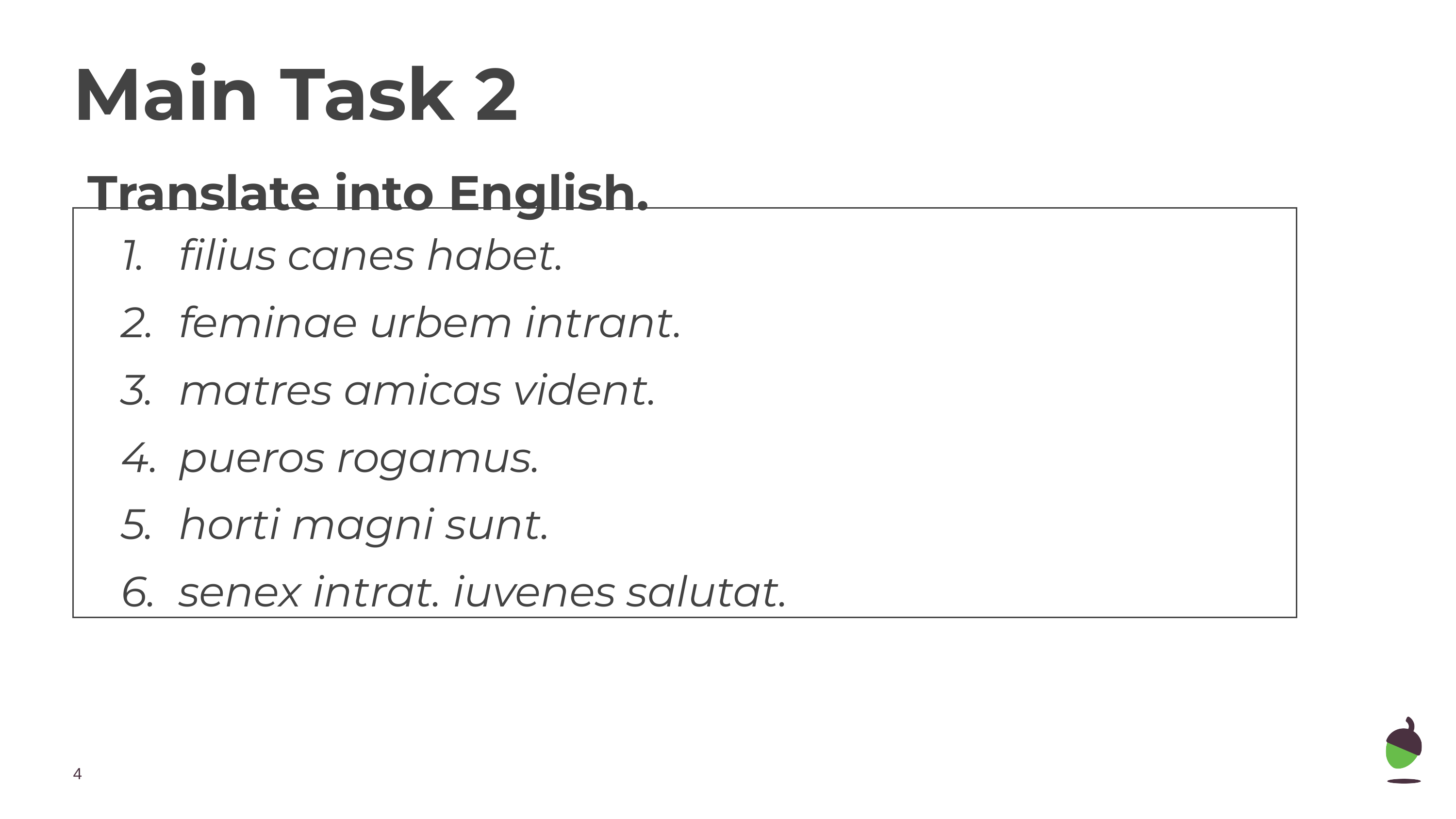

# Main Task 2
Translate into English.
| filius canes habet. feminae urbem intrant. matres amicas vident. pueros rogamus. horti magni sunt. senex intrat. iuvenes salutat. |
| --- |
4